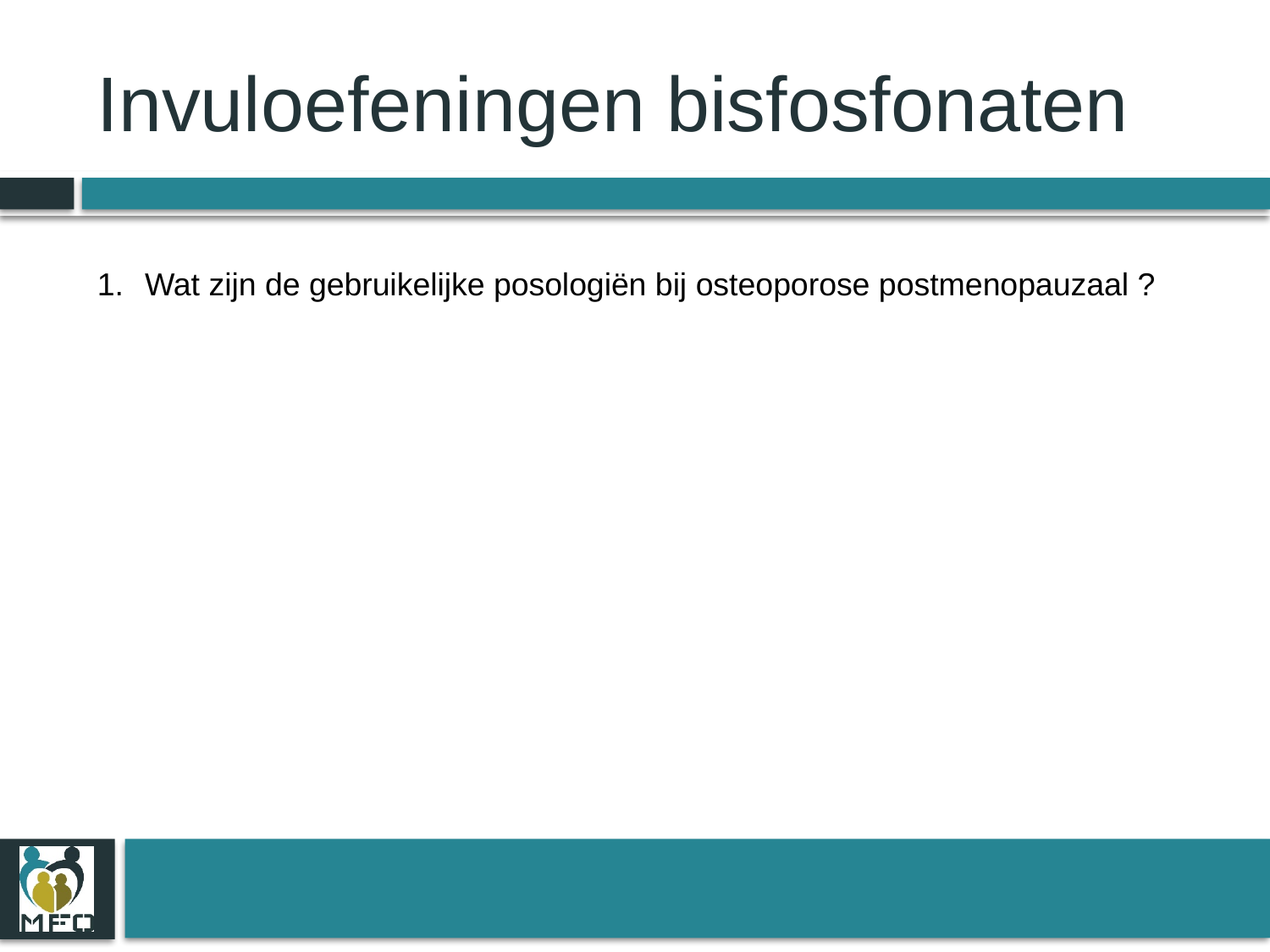

# Invuloefeningen bisfosfonaten
Wat zijn de gebruikelijke posologiën bij osteoporose postmenopauzaal ?